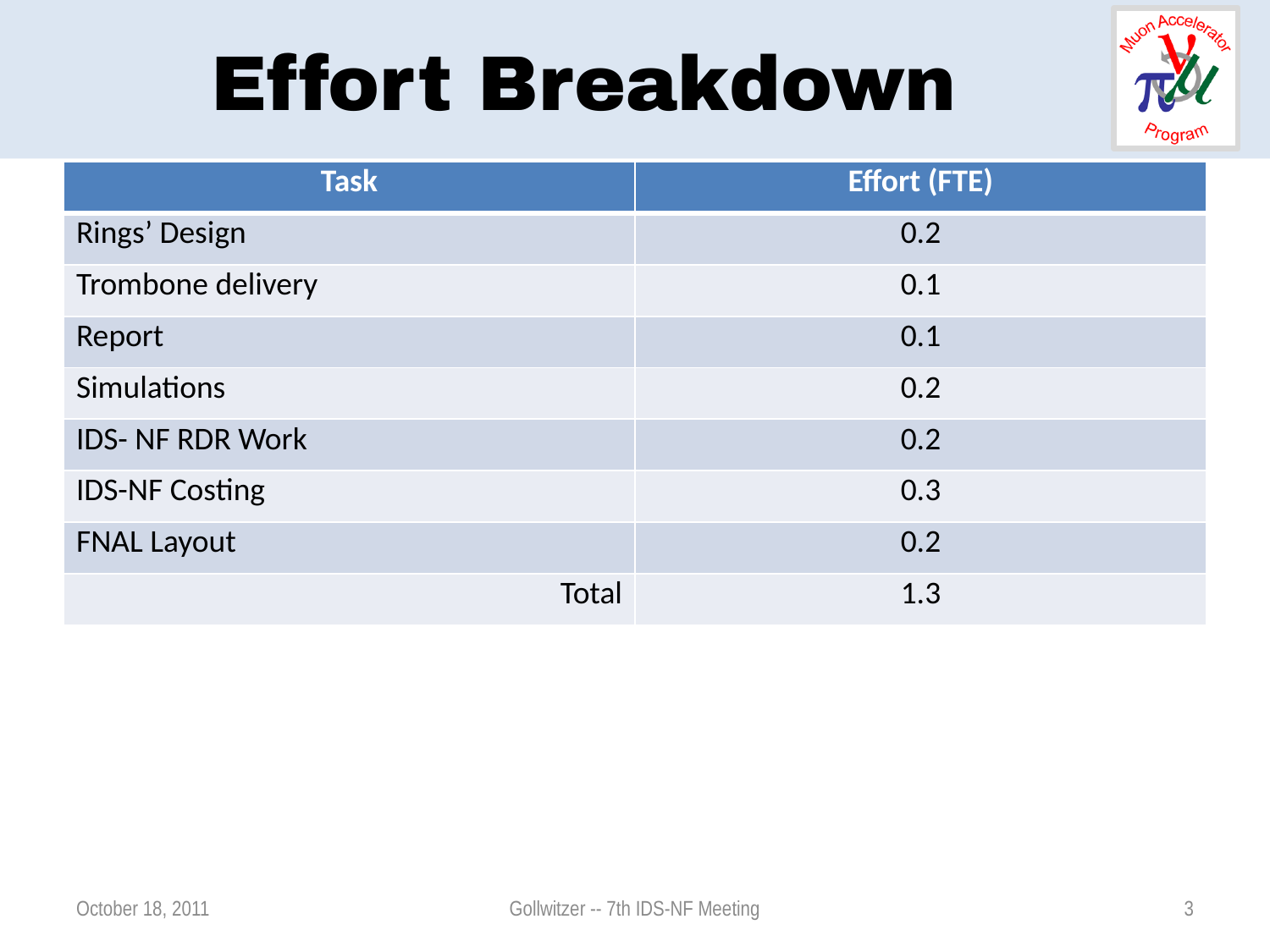

# Effort Breakdown
| Task | Effort (FTE) |
| --- | --- |
| Rings’ Design | 0.2 |
| Trombone delivery | 0.1 |
| Report | 0.1 |
| Simulations | 0.2 |
| IDS- NF RDR Work | 0.2 |
| IDS-NF Costing | 0.3 |
| FNAL Layout | 0.2 |
| Total | 1.3 |
October 18, 2011
Gollwitzer -- 7th IDS-NF Meeting
3